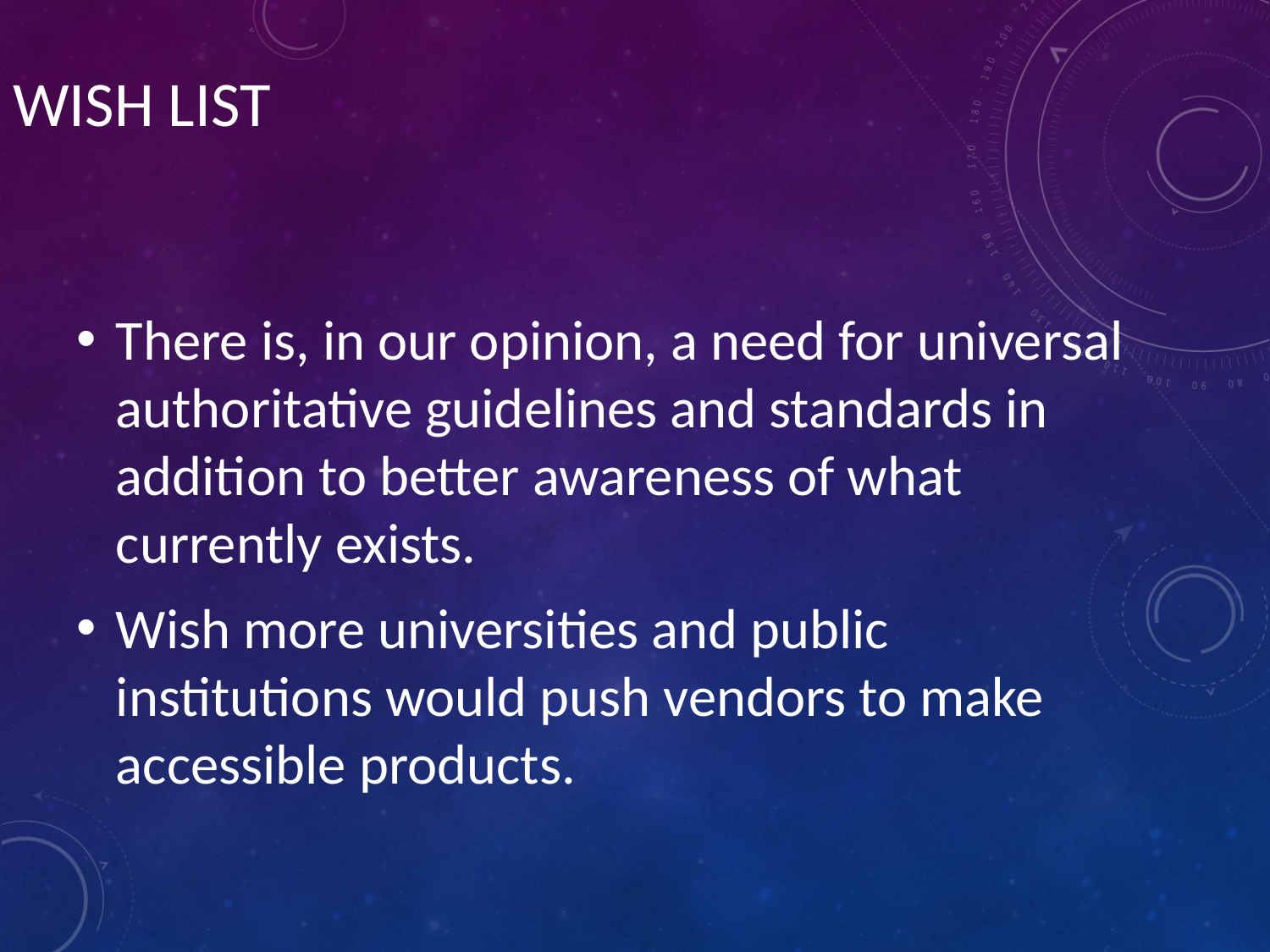

# Wish list
There is, in our opinion, a need for universal authoritative guidelines and standards in addition to better awareness of what currently exists.
Wish more universities and public institutions would push vendors to make accessible products.